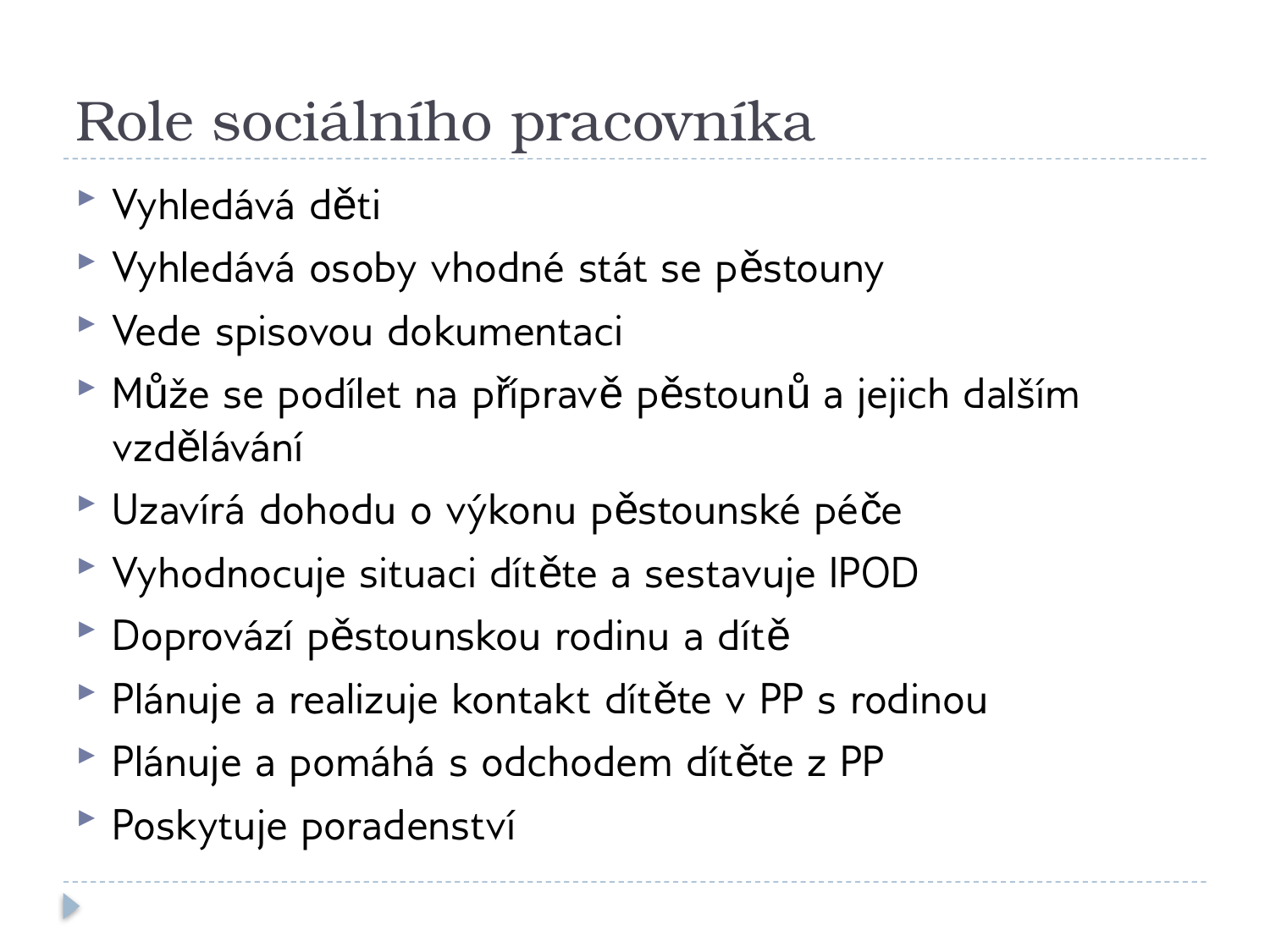

# Role sociálního pracovníka
Vyhledává děti
Vyhledává osoby vhodné stát se pěstouny
Vede spisovou dokumentaci
Může se podílet na přípravě pěstounů a jejich dalším vzdělávání
Uzavírá dohodu o výkonu pěstounské péče
Vyhodnocuje situaci dítěte a sestavuje IPOD
Doprovází pěstounskou rodinu a dítě
Plánuje a realizuje kontakt dítěte v PP s rodinou
Plánuje a pomáhá s odchodem dítěte z PP
Poskytuje poradenství